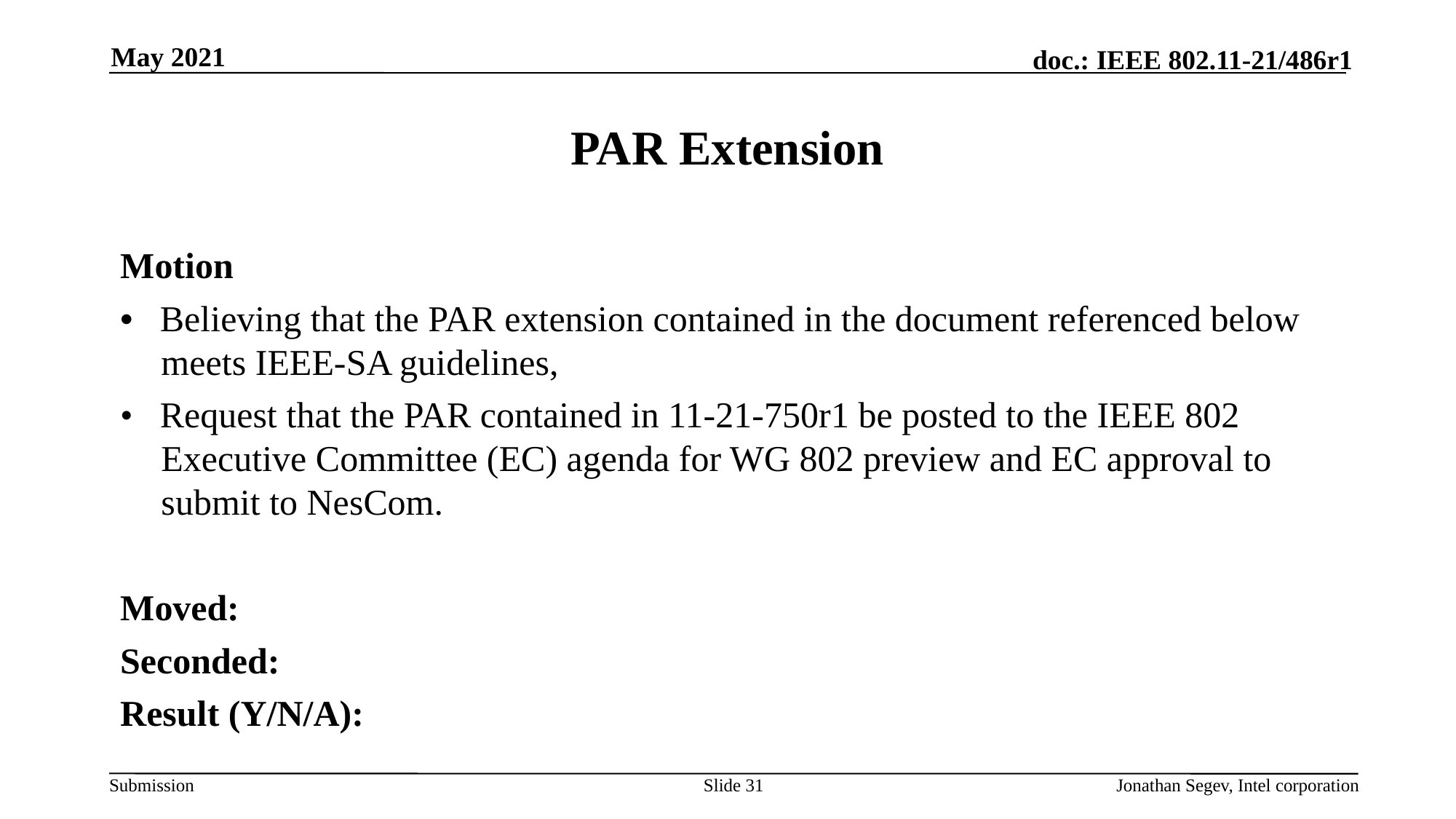

May 2021
# PAR Extension
Motion
•   Believing that the PAR extension contained in the document referenced below meets IEEE-SA guidelines,
•   Request that the PAR contained in 11-21-750r1 be posted to the IEEE 802 Executive Committee (EC) agenda for WG 802 preview and EC approval to submit to NesCom.

Moved:
Seconded:
Result (Y/N/A):

Slide 31
Jonathan Segev, Intel corporation